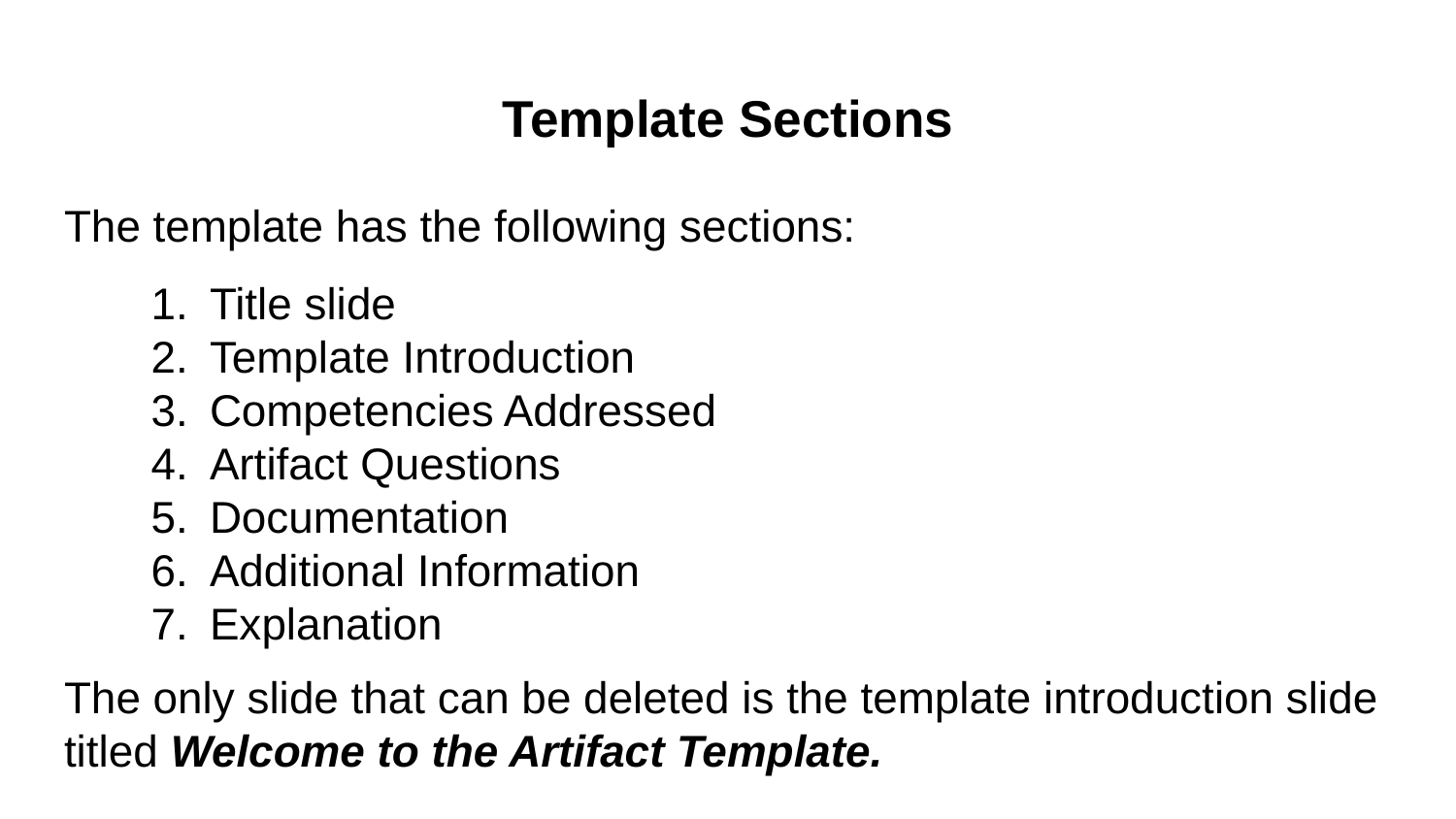

# Template Sections
The template has the following sections:
Title slide
Template Introduction
Competencies Addressed
Artifact Questions
Documentation
Additional Information
Explanation
The only slide that can be deleted is the template introduction slide titled Welcome to the Artifact Template.